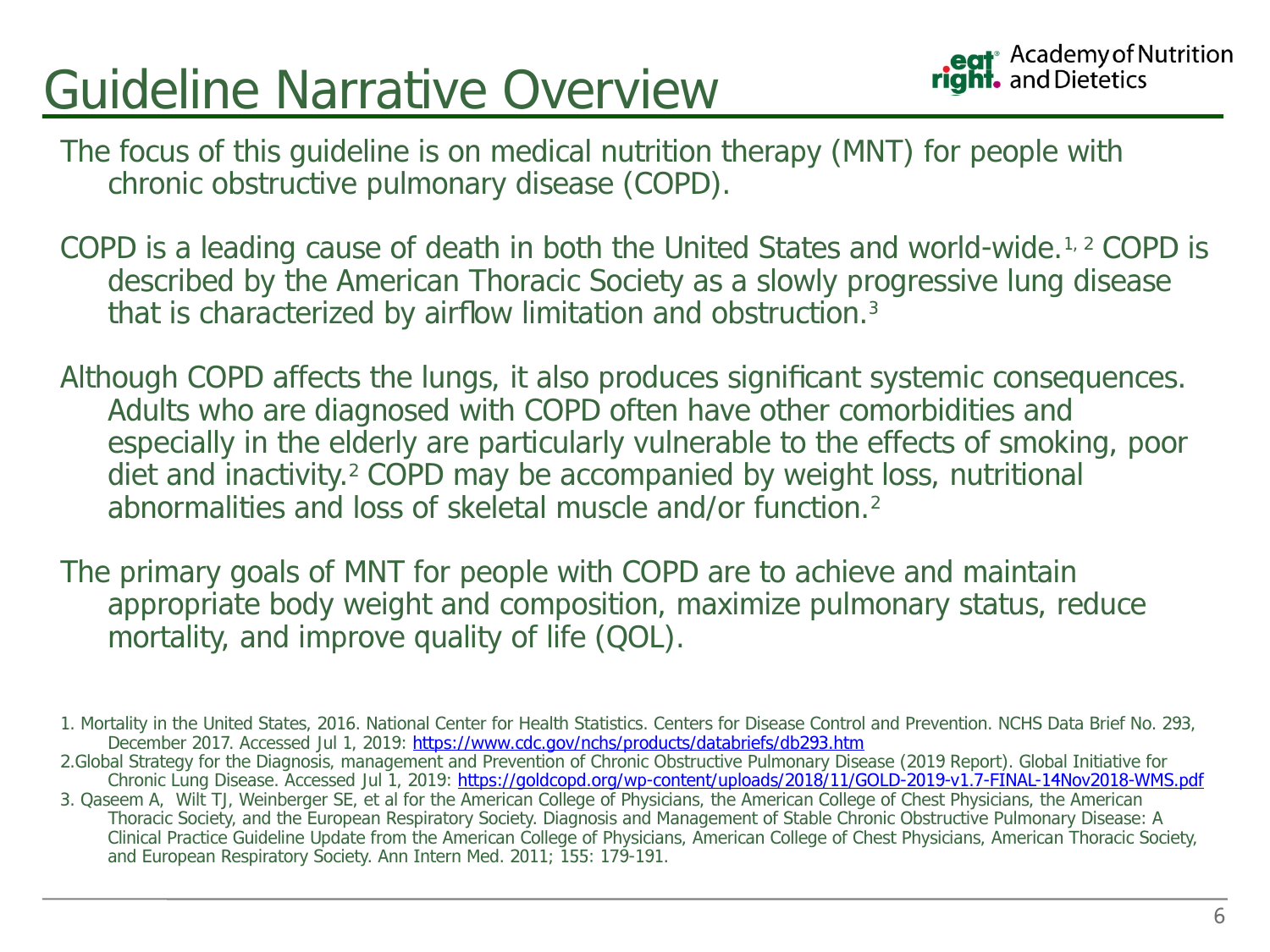

Guideline Narrative Overview
The focus of this guideline is on medical nutrition therapy (MNT) for people with chronic obstructive pulmonary disease (COPD).

COPD is a leading cause of death in both the United States and world-wide.1, 2 COPD is described by the American Thoracic Society as a slowly progressive lung disease that is characterized by airflow limitation and obstruction.3

Although COPD affects the lungs, it also produces significant systemic consequences. Adults who are diagnosed with COPD often have other comorbidities and especially in the elderly are particularly vulnerable to the effects of smoking, poor diet and inactivity.2 COPD may be accompanied by weight loss, nutritional abnormalities and loss of skeletal muscle and/or function.2

The primary goals of MNT for people with COPD are to achieve and maintain appropriate body weight and composition, maximize pulmonary status, reduce mortality, and improve quality of life (QOL).
1. Mortality in the United States, 2016. National Center for Health Statistics. Centers for Disease Control and Prevention. NCHS Data Brief No. 293, December 2017. Accessed Jul 1, 2019: https://www.cdc.gov/nchs/products/databriefs/db293.htm
2.Global Strategy for the Diagnosis, management and Prevention of Chronic Obstructive Pulmonary Disease (2019 Report). Global Initiative for Chronic Lung Disease. Accessed Jul 1, 2019: https://goldcopd.org/wp-content/uploads/2018/11/GOLD-2019-v1.7-FINAL-14Nov2018-WMS.pdf
3. Qaseem A,  Wilt TJ, Weinberger SE, et al for the American College of Physicians, the American College of Chest Physicians, the American Thoracic Society, and the European Respiratory Society. Diagnosis and Management of Stable Chronic Obstructive Pulmonary Disease: A Clinical Practice Guideline Update from the American College of Physicians, American College of Chest Physicians, American Thoracic Society, and European Respiratory Society. Ann Intern Med. 2011; 155: 179-191.
6